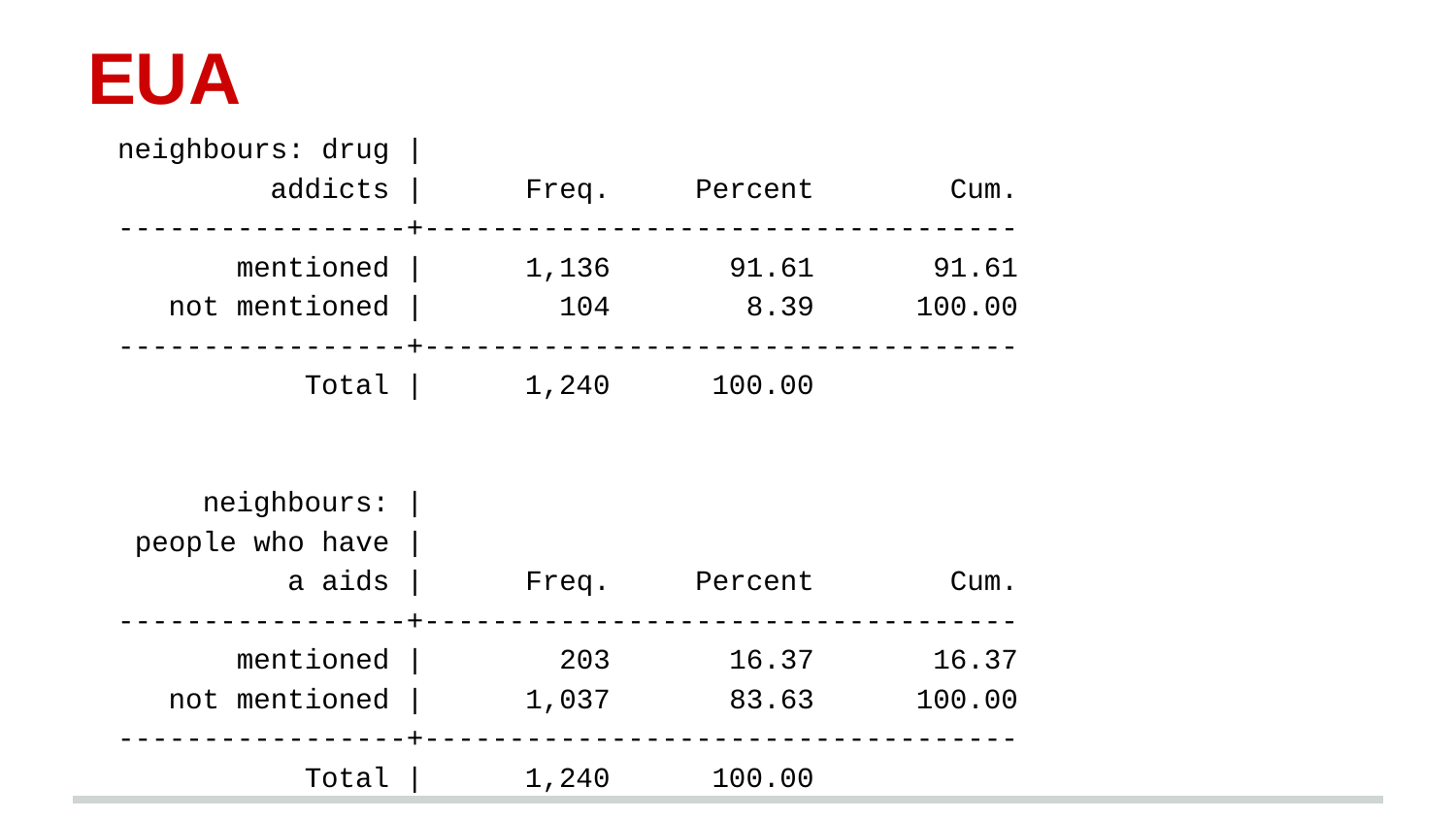

# EUA
neighbours: drug |
         addicts |      Freq.     Percent        Cum.
-----------------+-----------------------------------
       mentioned |      1,136       91.61       91.61
   not mentioned |        104        8.39      100.00
-----------------+-----------------------------------
           Total |      1,240      100.00

     neighbours: |
 people who have |
          a aids |      Freq.     Percent        Cum.
-----------------+-----------------------------------
       mentioned |        203       16.37       16.37
   not mentioned |      1,037       83.63      100.00
-----------------+-----------------------------------
           Total |      1,240      100.00